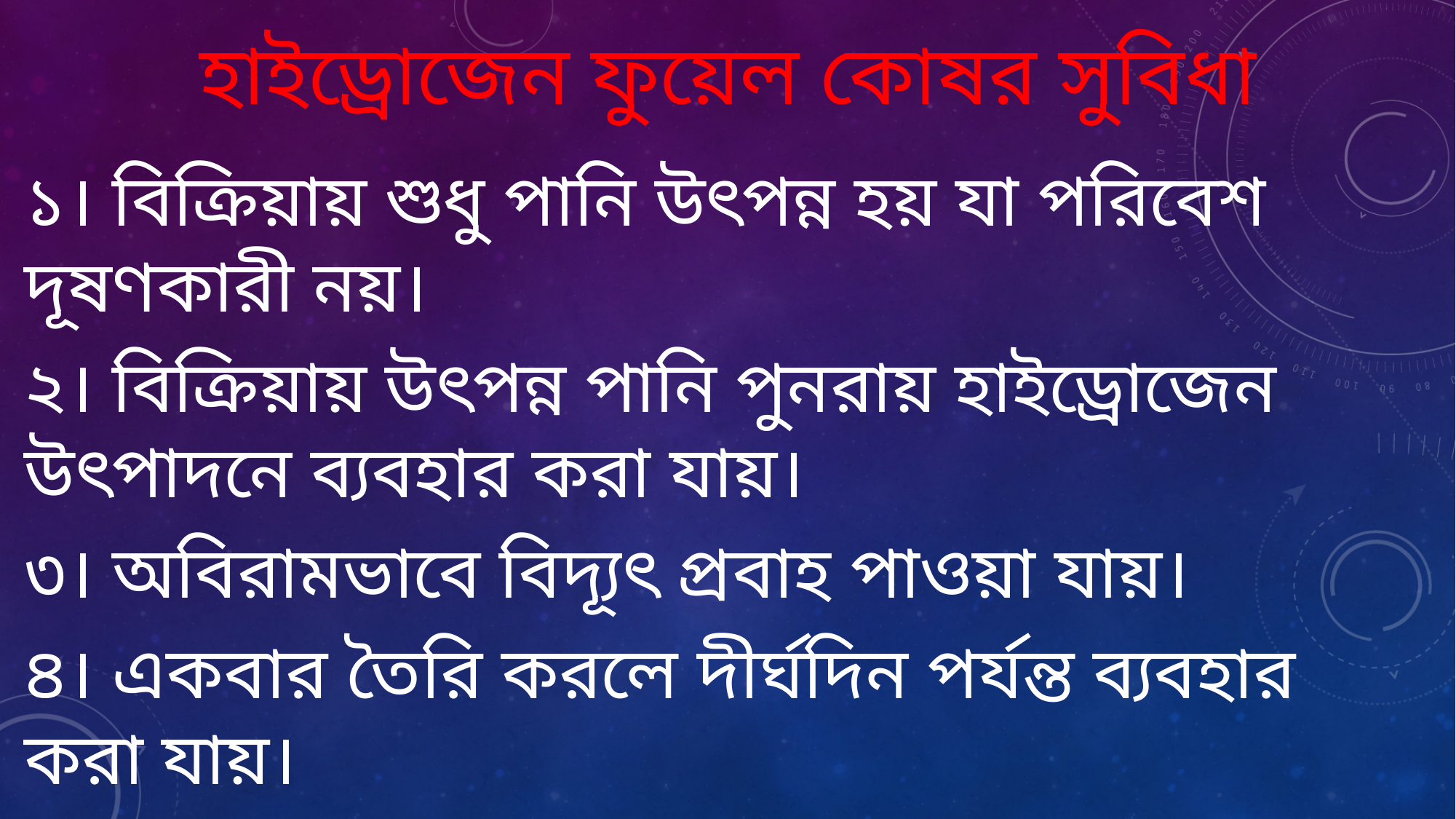

# হাইড্রোজেন ফুয়েল কোষর সুবিধা
১। বিক্রিয়ায় শুধু পানি উৎপন্ন হয় যা পরিবেশ দূষণকারী নয়।
২। বিক্রিয়ায় উৎপন্ন পানি পুনরায় হাইড্রোজেন উৎপাদনে ব্যবহার করা যায়।
৩। অবিরামভাবে বিদ্যূৎ প্রবাহ পাওয়া যায়।
৪। একবার তৈরি করলে দীর্ঘদিন পর্যন্ত ব্যবহার করা যায়।